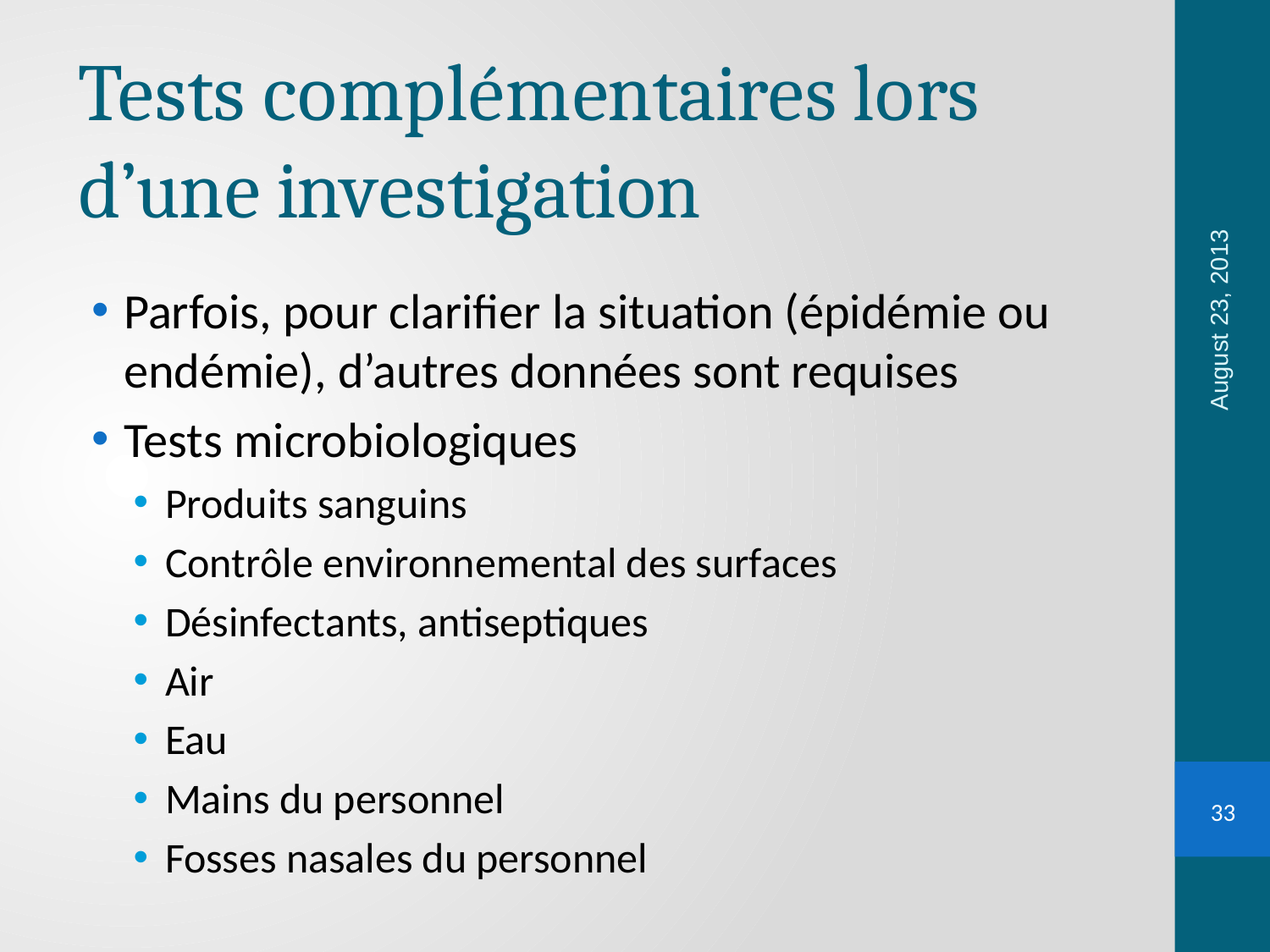

# Tests complémentaires lors d’une investigation
August 23, 2013
Parfois, pour clarifier la situation (épidémie ou endémie), d’autres données sont requises
Tests microbiologiques
Produits sanguins
Contrôle environnemental des surfaces
Désinfectants, antiseptiques
Air
Eau
Mains du personnel
Fosses nasales du personnel
33